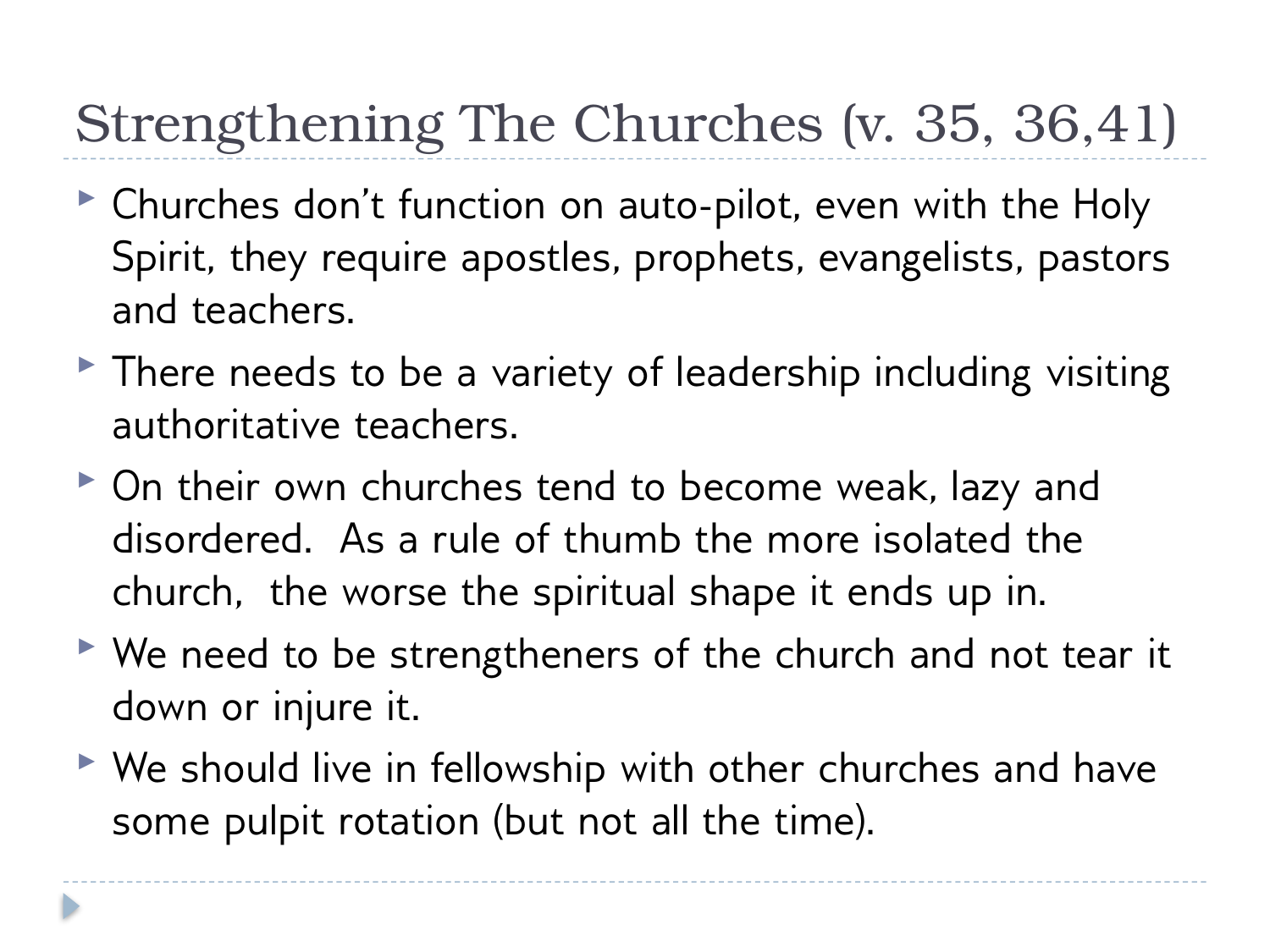

# Strengthening The Churches (v. 35, 36,41)
Churches don’t function on auto-pilot, even with the Holy Spirit, they require apostles, prophets, evangelists, pastors and teachers.
There needs to be a variety of leadership including visiting authoritative teachers.
On their own churches tend to become weak, lazy and disordered.  As a rule of thumb the more isolated the church,  the worse the spiritual shape it ends up in.
We need to be strengtheners of the church and not tear it down or injure it.
We should live in fellowship with other churches and have some pulpit rotation (but not all the time).